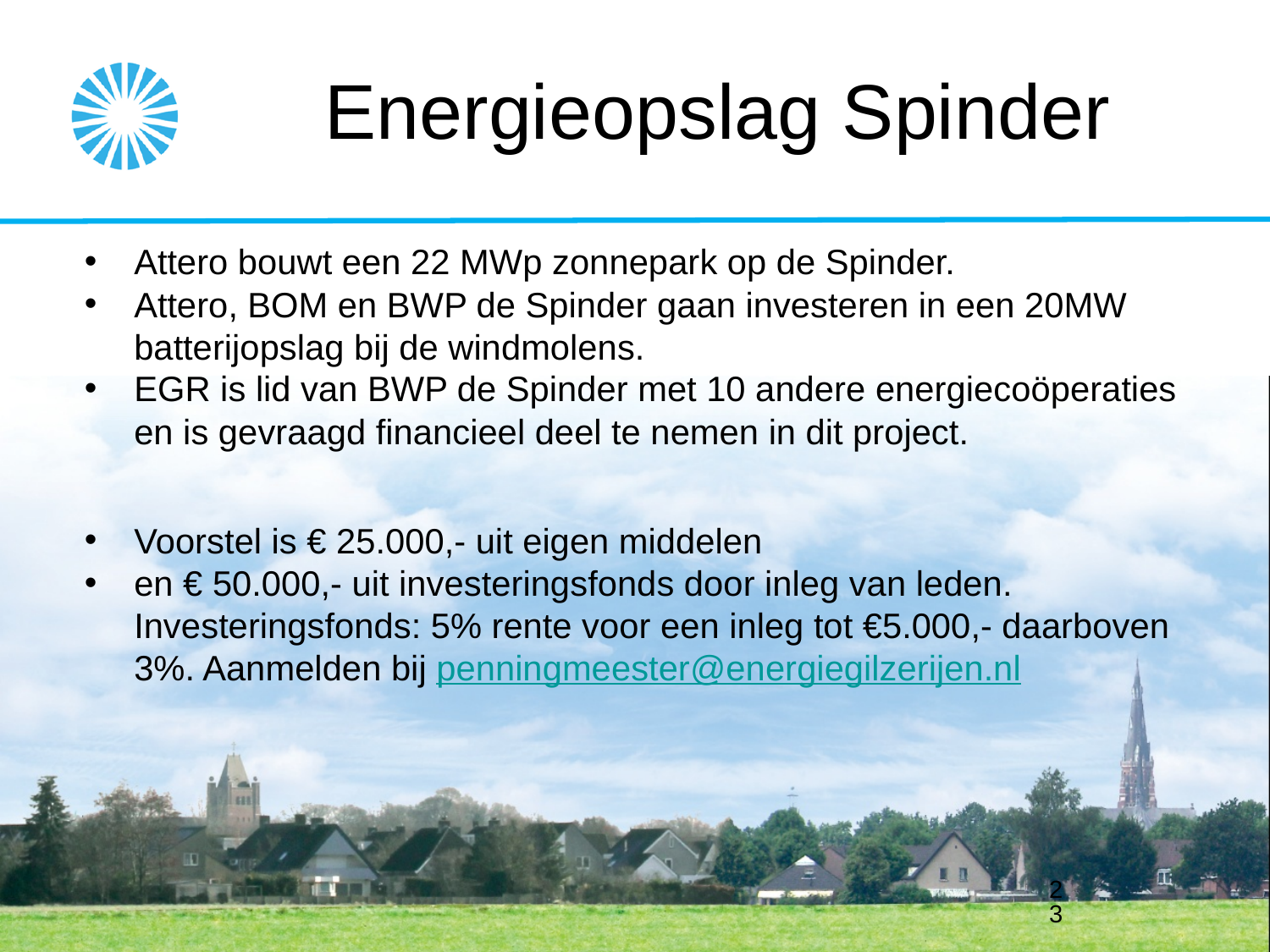

# Energieopslag Spinder
Attero bouwt een 22 MWp zonnepark op de Spinder.
Attero, BOM en BWP de Spinder gaan investeren in een 20MW batterijopslag bij de windmolens.
EGR is lid van BWP de Spinder met 10 andere energiecoöperaties en is gevraagd financieel deel te nemen in dit project.

Voorstel is € 25.000,- uit eigen middelen
en € 50.000,- uit investeringsfonds door inleg van leden. Investeringsfonds: 5% rente voor een inleg tot €5.000,- daarboven 3%. Aanmelden bij penningmeester@energiegilzerijen.nl
23